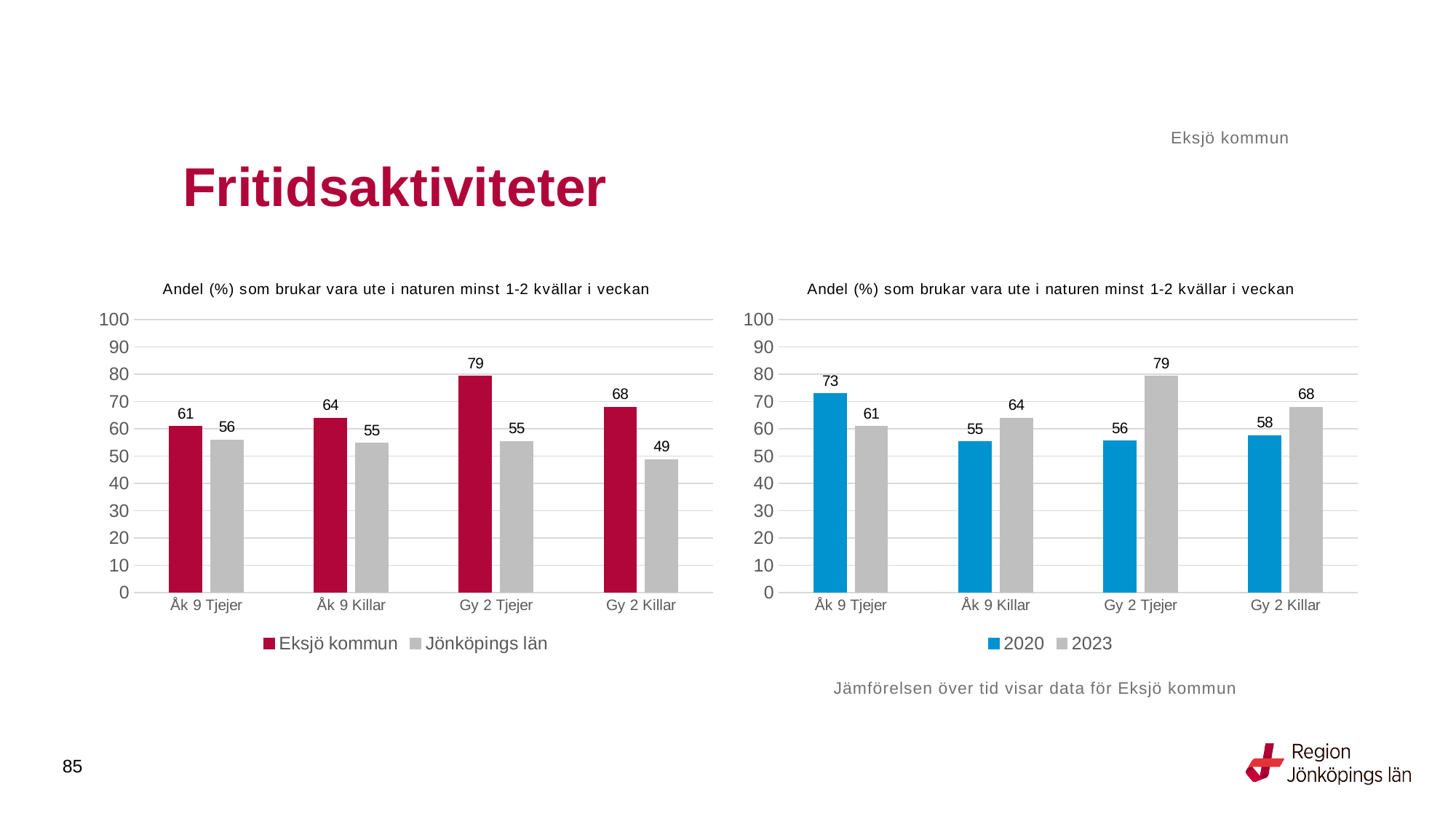

Eksjö kommun
# Fritidsaktiviteter

### Chart: Andel (%) som brukar vara ute i naturen minst 1-2 kvällar i veckan

| Category | Eksjö kommun | Jönköpings län |
|---|---|---|
| Åk 9 Tjejer | 60.9756 | 55.9736 |
| Åk 9 Killar | 64.0 | 54.695 |
| Gy 2 Tjejer | 79.2683 | 55.4149 |
| Gy 2 Killar | 67.9245 | 48.7874 |

### Chart: Andel (%) som brukar vara ute i naturen minst 1-2 kvällar i veckan

| Category | 2020 | 2023 |
|---|---|---|
| Åk 9 Tjejer | 72.9412 | 60.9756 |
| Åk 9 Killar | 55.2941 | 64.0 |
| Gy 2 Tjejer | 55.5556 | 79.2683 |
| Gy 2 Killar | 57.6 | 67.9245 |
Jämförelsen över tid visar data för Eksjö kommun
85